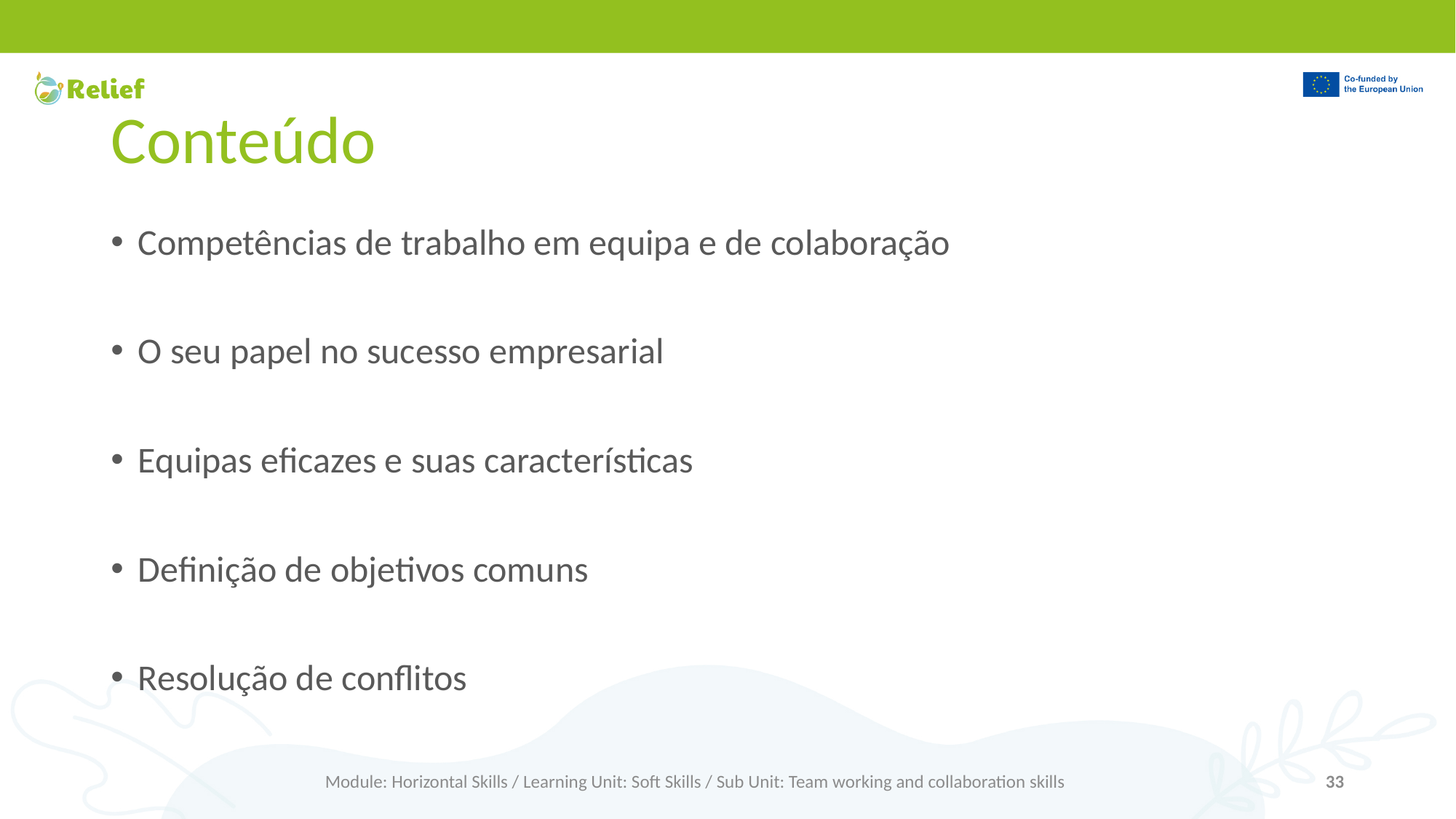

# Conteúdo
Competências de trabalho em equipa e de colaboração

O seu papel no sucesso empresarial

Equipas eficazes e suas características

Definição de objetivos comuns

Resolução de conflitos
Module: Horizontal Skills / Learning Unit: Soft Skills / Sub Unit: Team working and collaboration skills
33